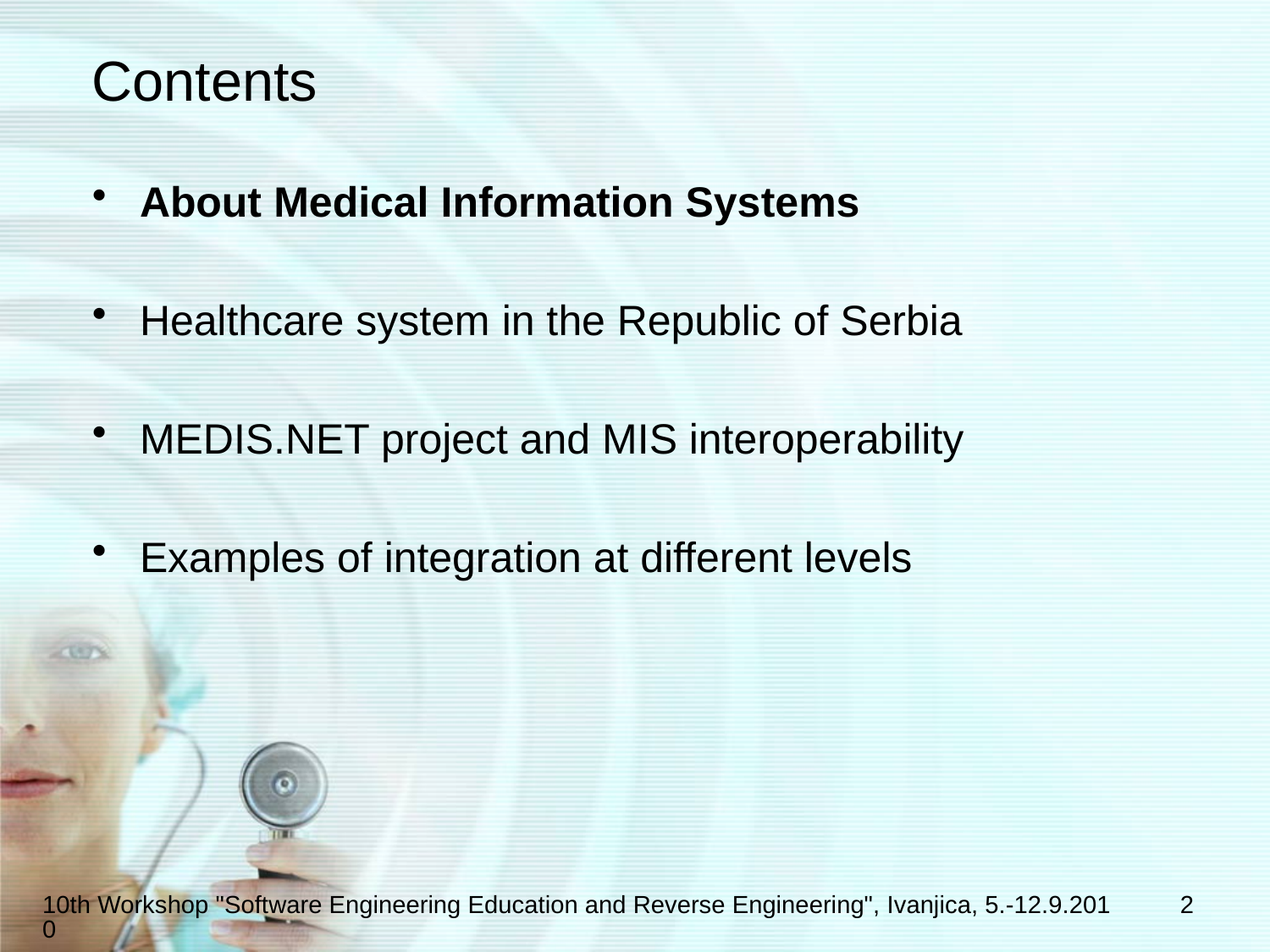

# Contents
About Medical Information Systems

Healthcare system in the Republic of Serbia

MEDIS.NET project and MIS interoperability

Examples of integration at different levels
2
10th Workshop "Software Engineering Education and Reverse Engineering", Ivanjica, 5.-12.9.2010